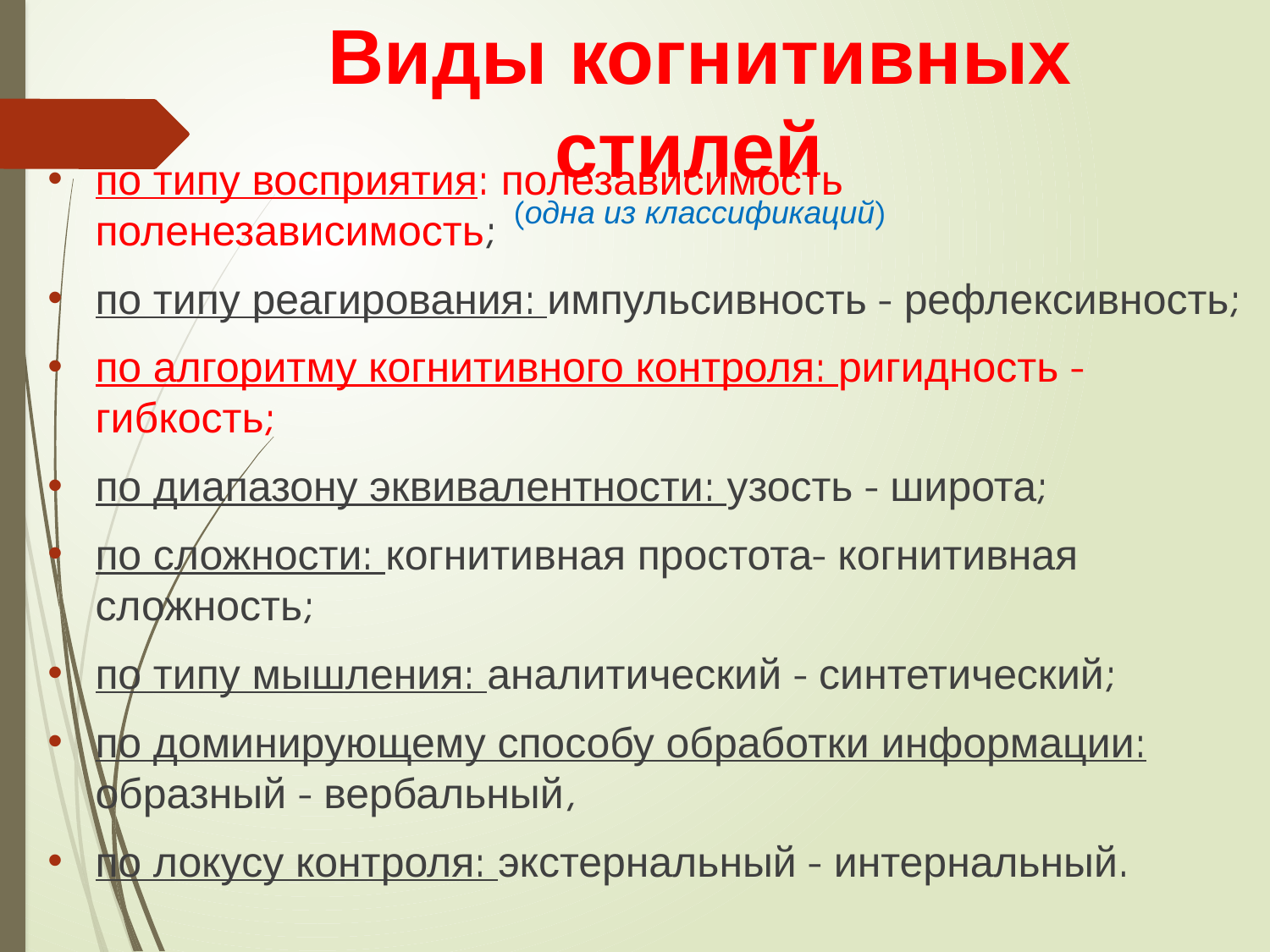

# Виды когнитивных стилей (одна из классификаций)
по типу восприятия: полезависимость поленезависимость;
по типу реагирования: импульсивность - рефлексивность;
по алгоритму когнитивного контроля: ригидность - гибкость;
по диапазону эквивалентности: узость - широта;
по сложности: когнитивная простота- когнитивная сложность;
по типу мышления: аналитический - синтетический;
по доминирующему способу обработки информации: образный - вербальный,
по локусу контроля: экстернальный - интернальный.